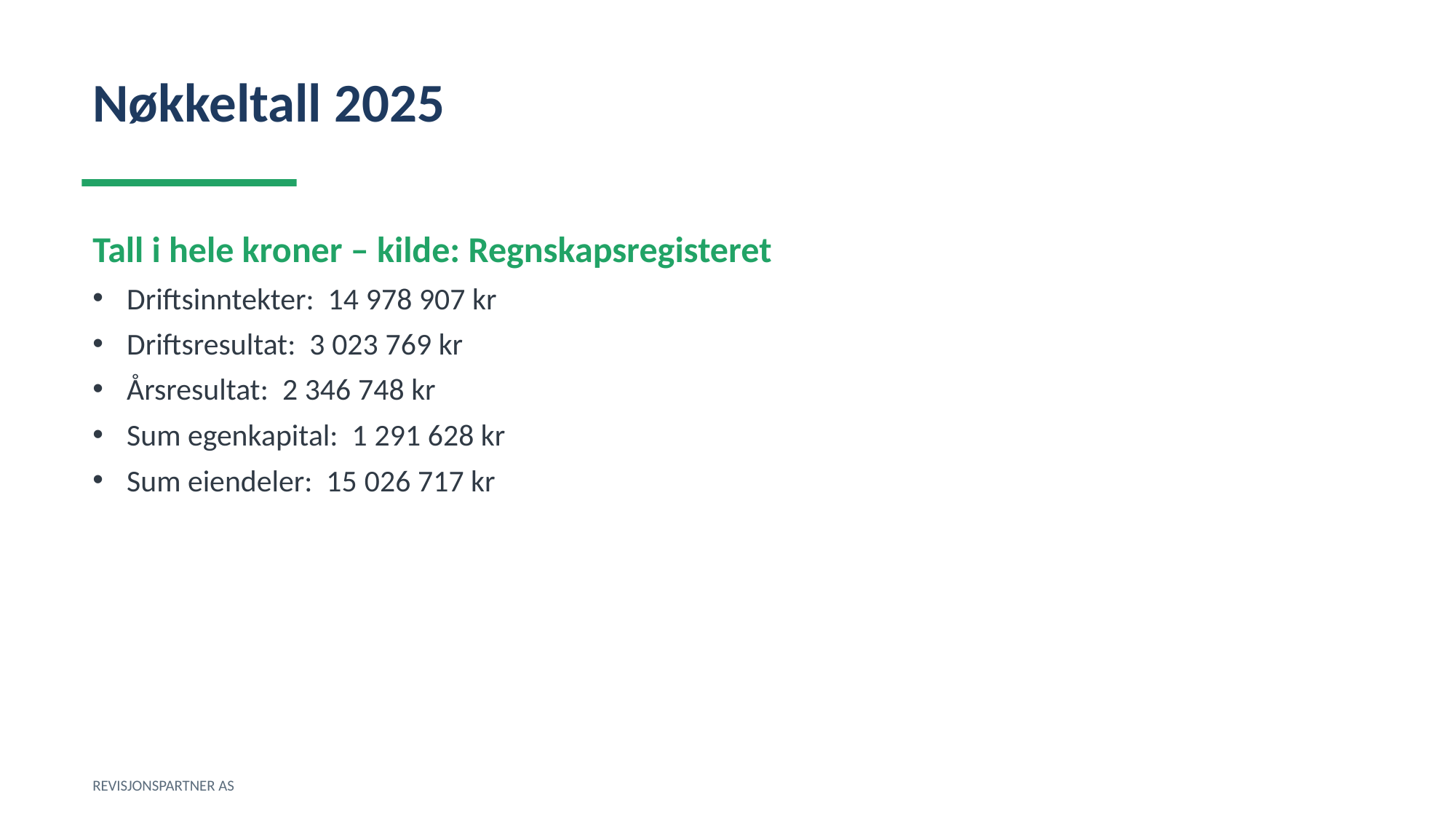

Nøkkeltall 2025

Tall i hele kroner – kilde: Regnskapsregisteret
Driftsinntekter:  14 978 907 kr
Driftsresultat:  3 023 769 kr
Årsresultat:  2 346 748 kr
Sum egenkapital:  1 291 628 kr
Sum eiendeler:  15 026 717 kr
REVISJONSPARTNER AS